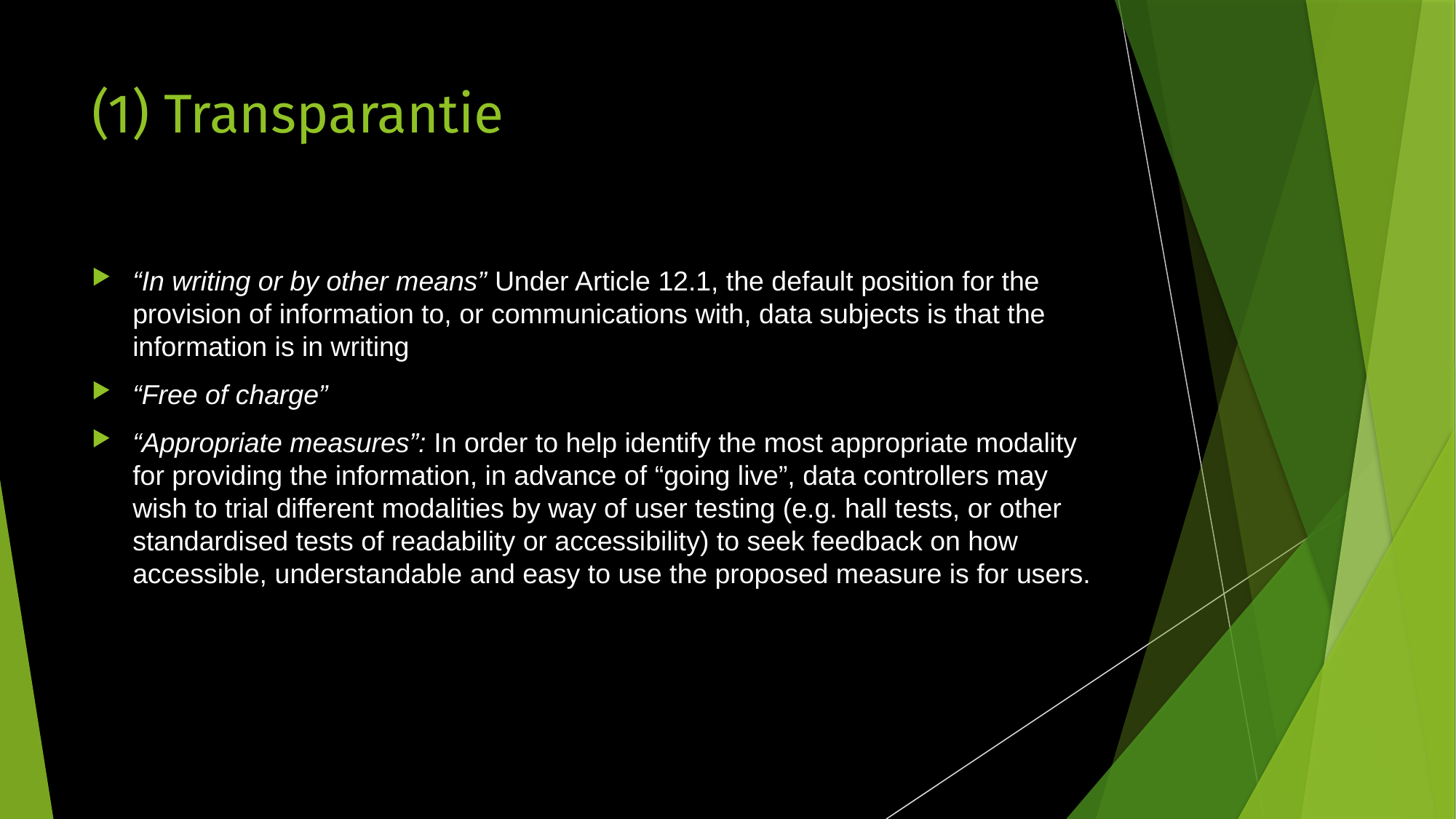

# (1) Transparantie
“In writing or by other means” Under Article 12.1, the default position for the provision of information to, or communications with, data subjects is that the information is in writing
“Free of charge”
“Appropriate measures”: In order to help identify the most appropriate modality for providing the information, in advance of “going live”, data controllers may wish to trial different modalities by way of user testing (e.g. hall tests, or other standardised tests of readability or accessibility) to seek feedback on how accessible, understandable and easy to use the proposed measure is for users.